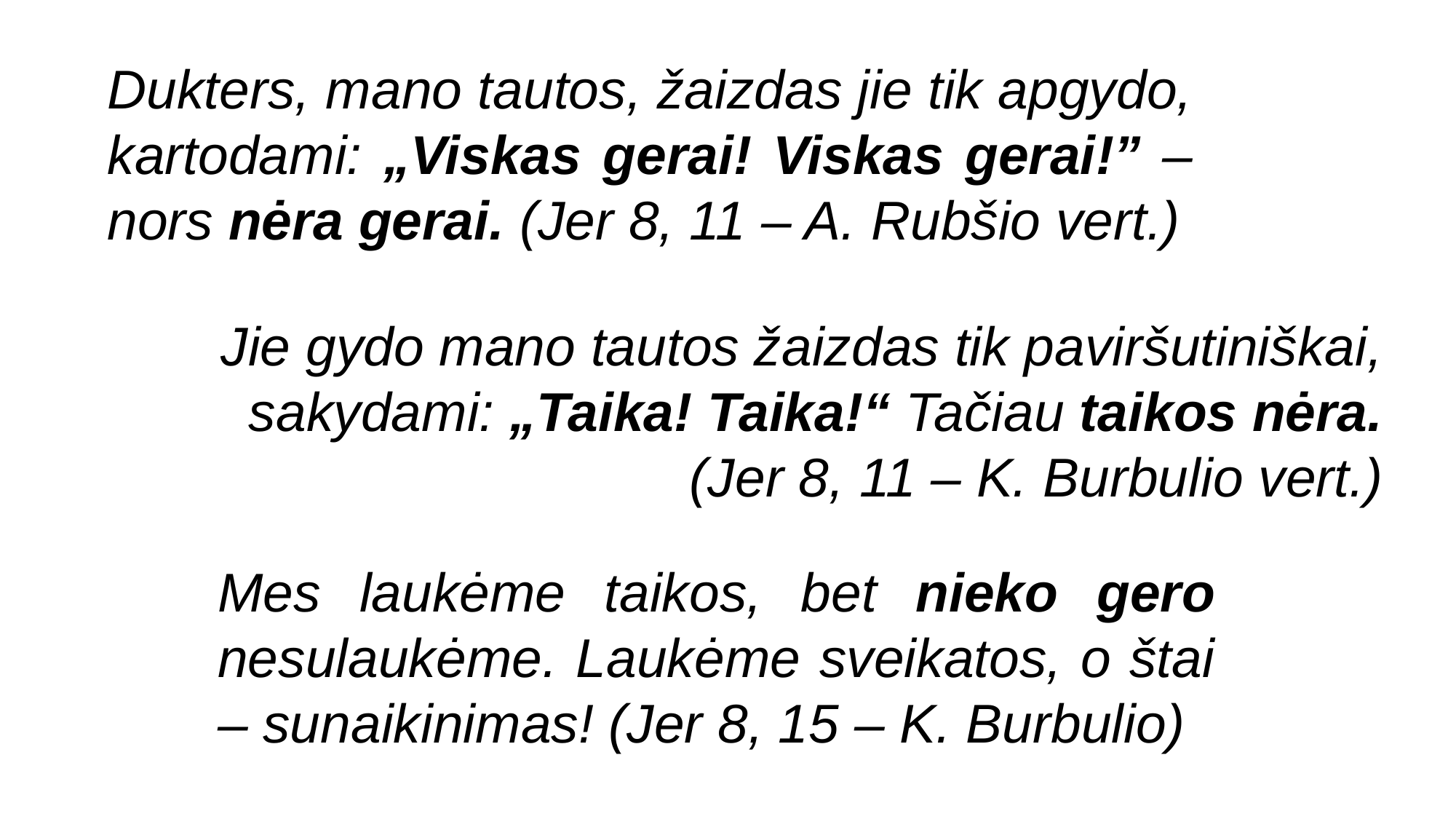

Dukters, mano tautos, žaizdas jie tik apgydo, kartodami: „Viskas gerai! Viskas gerai!” – nors nėra gerai. (Jer 8, 11 – A. Rubšio vert.)
Jie gydo mano tautos žaizdas tik paviršutiniškai, sakydami: „Taika! Taika!“ Tačiau taikos nėra. (Jer 8, 11 – K. Burbulio vert.)
Mes laukėme taikos, bet nieko gero nesulaukėme. Laukėme sveikatos, o štai – sunaikinimas! (Jer 8, 15 – K. Burbulio)